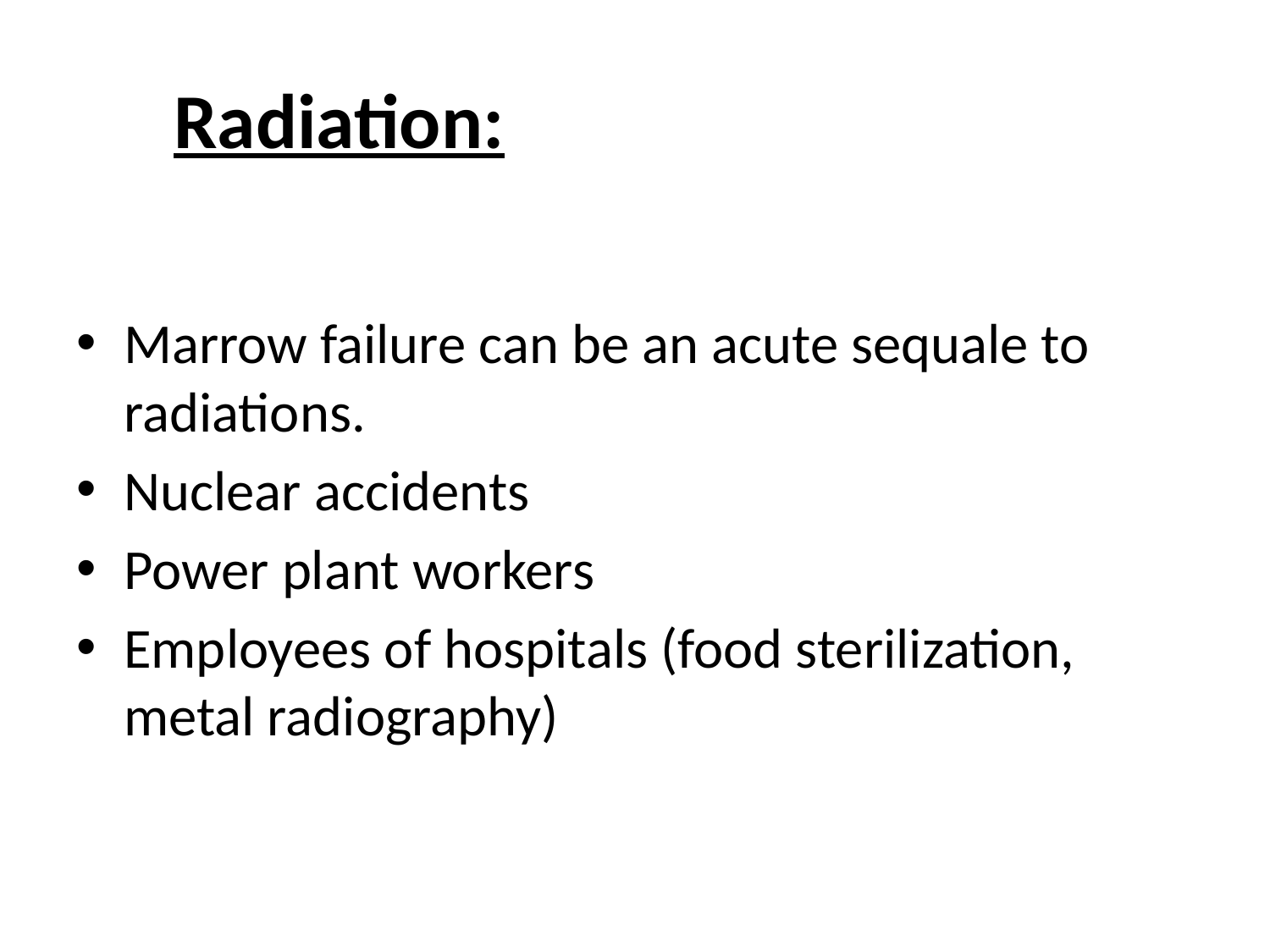

# Radiation:

Marrow failure can be an acute sequale to radiations.
Nuclear accidents
Power plant workers
Employees of hospitals (food sterilization, metal radiography)